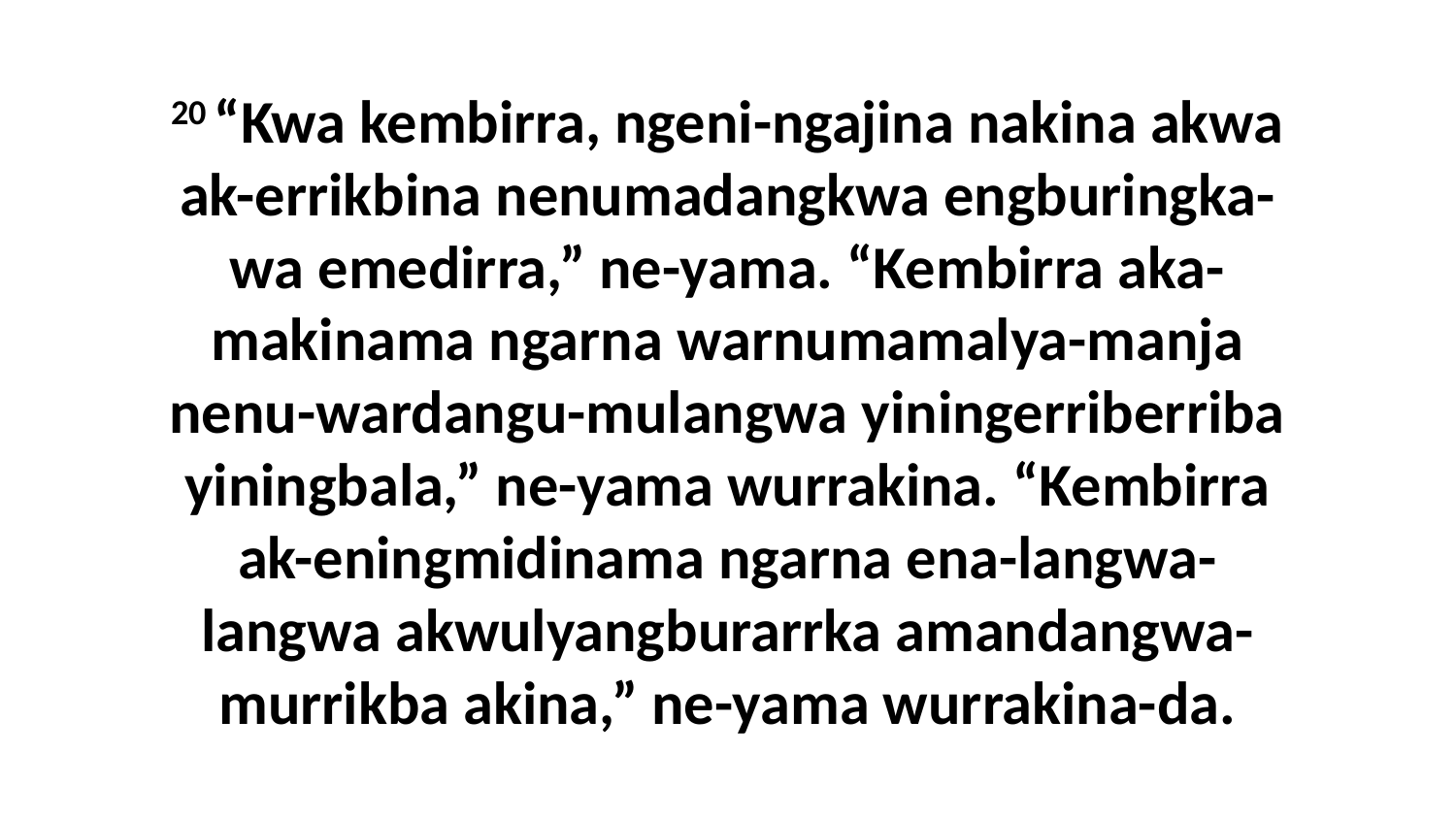

20 “Kwa kembirra, ngeni-ngajina nakina akwa ak-errikbina nenumadangkwa engburingka-wa emedirra,” ne-yama. “Kembirra aka-makinama ngarna warnumamalya-manja nenu-wardangu-mulangwa yiningerriberriba yiningbala,” ne-yama wurrakina. “Kembirra ak-eningmidinama ngarna ena-langwa-langwa akwulyangburarrka amandangwa-murrikba akina,” ne-yama wurrakina-da.